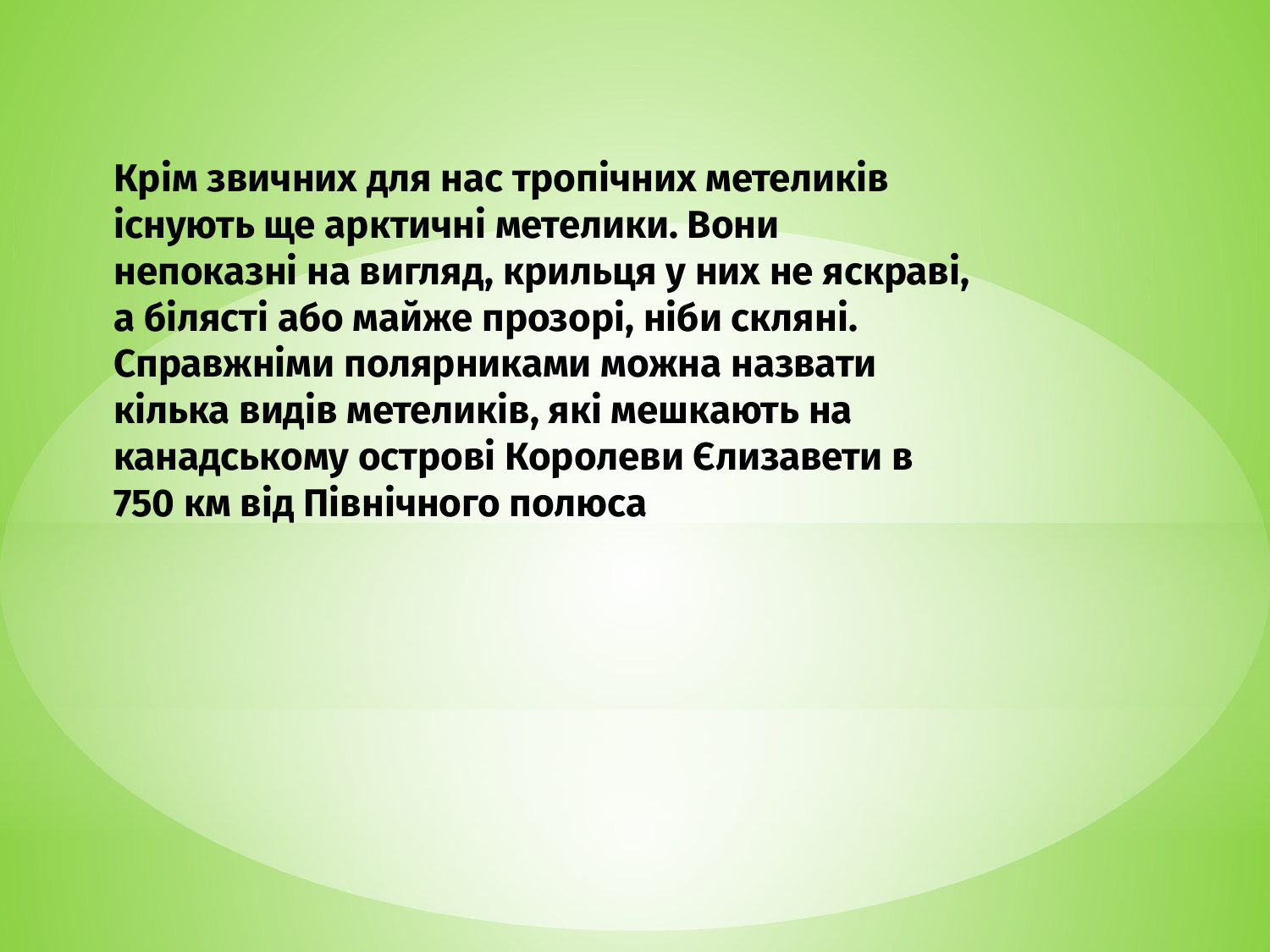

Крім звичних для нас тропічних метеликів існують ще арктичні метелики. Вони непоказні на вигляд, крильця у них не яскраві, а білясті або майже прозорі, ніби скляні. Справжніми полярниками можна назвати кілька видів метеликів, які мешкають на канадському острові Королеви Єлизавети в 750 км від Північного полюса